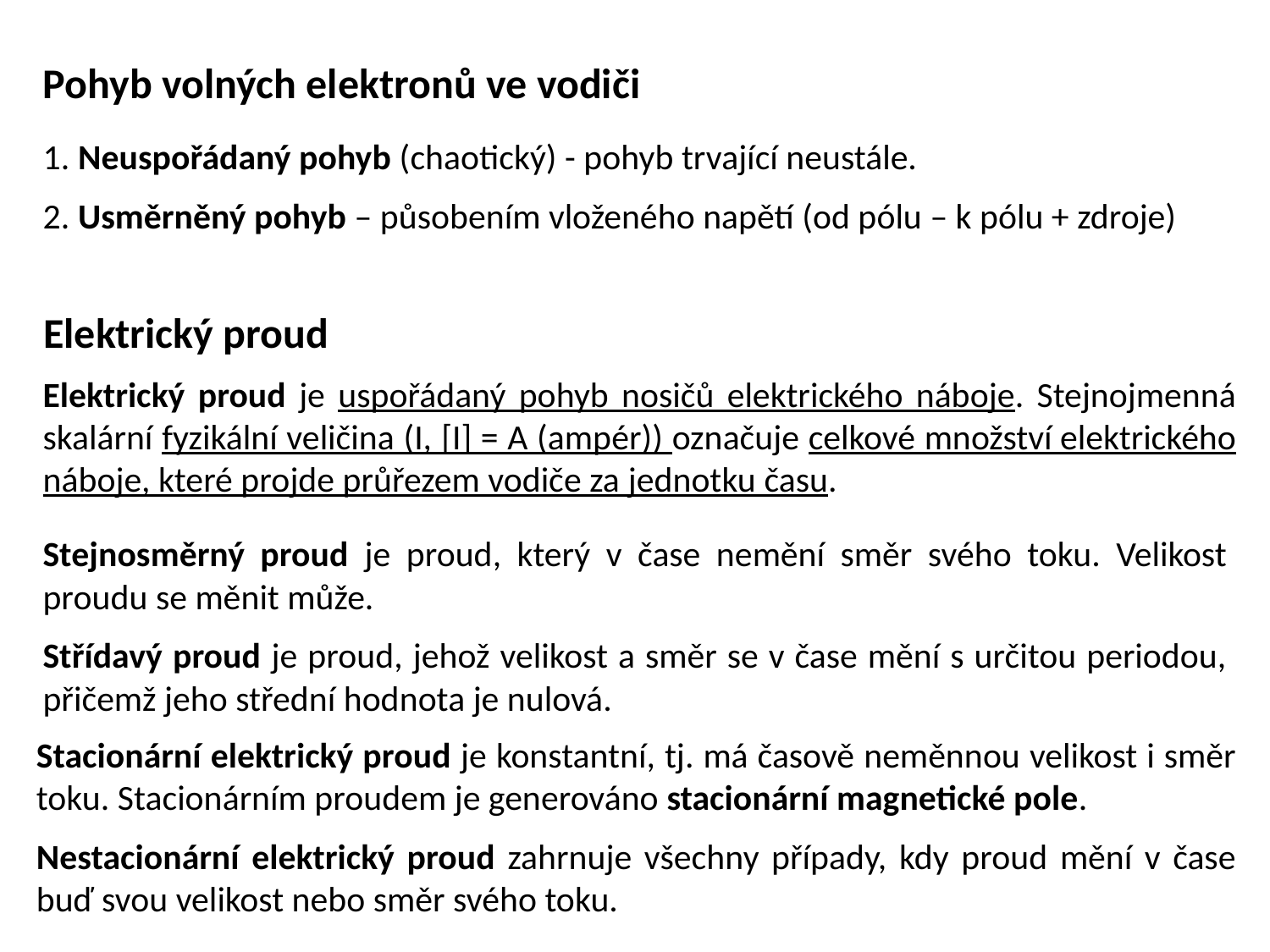

Pohyb volných elektronů ve vodiči
1. Neuspořádaný pohyb (chaotický) - pohyb trvající neustále.

2. Usměrněný pohyb – působením vloženého napětí (od pólu – k pólu + zdroje)
# Elektrický proud
Elektrický proud je uspořádaný pohyb nosičů elektrického náboje. Stejnojmenná skalární fyzikální veličina (I, [I] = A (ampér)) označuje celkové množství elektrického náboje, které projde průřezem vodiče za jednotku času.
Stejnosměrný proud je proud, který v čase nemění směr svého toku. Velikost proudu se měnit může.

Střídavý proud je proud, jehož velikost a směr se v čase mění s určitou periodou, přičemž jeho střední hodnota je nulová.
Stacionární elektrický proud je konstantní, tj. má časově neměnnou velikost i směr toku. Stacionárním proudem je generováno stacionární magnetické pole.

Nestacionární elektrický proud zahrnuje všechny případy, kdy proud mění v čase buď svou velikost nebo směr svého toku.